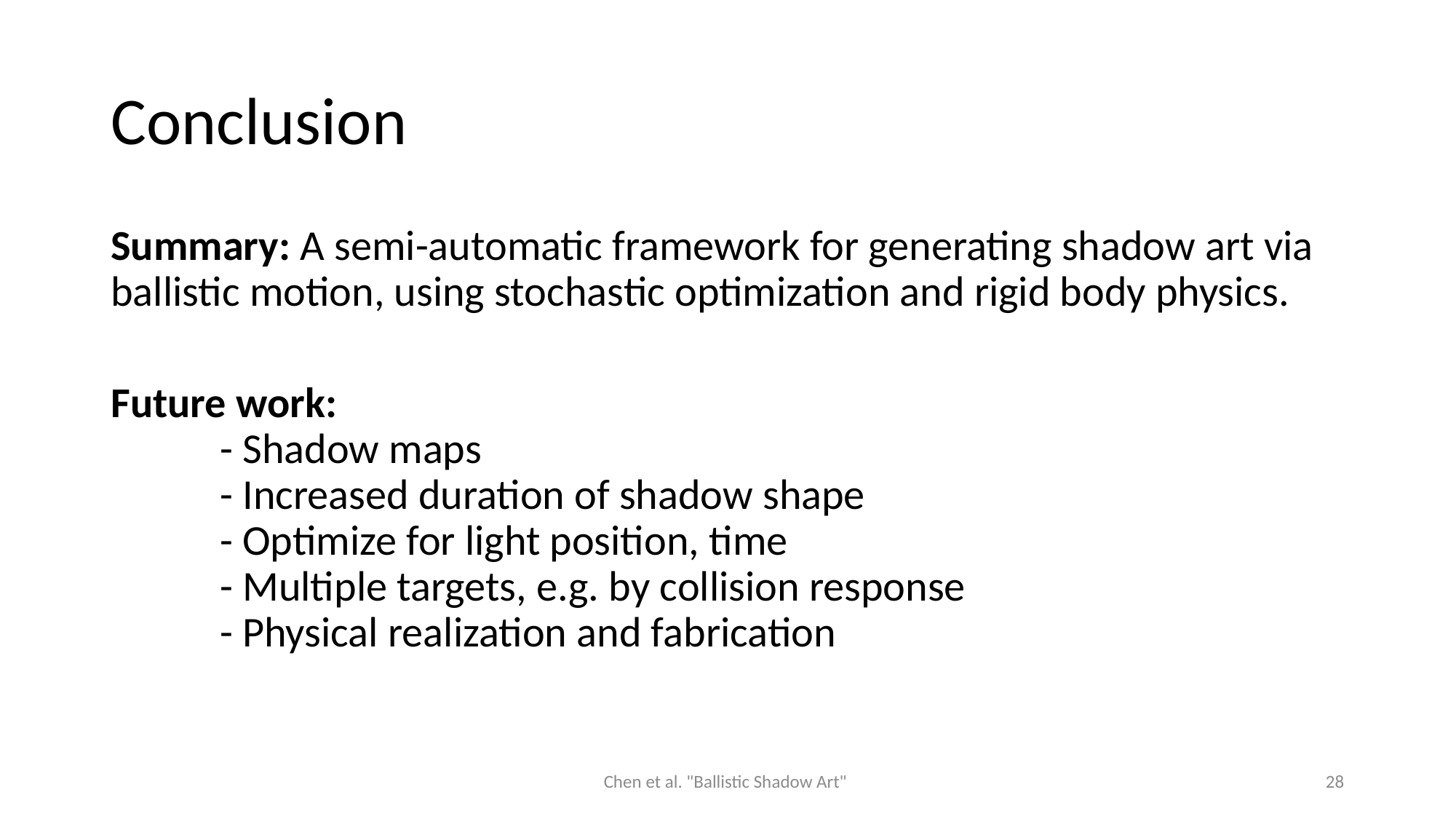

# Conclusion
Summary: A semi-automatic framework for generating shadow art via ballistic motion, using stochastic optimization and rigid body physics.
Future work:
	- Shadow maps
	- Increased duration of shadow shape
	- Optimize for light position, time
	- Multiple targets, e.g. by collision response
	- Physical realization and fabrication

Chen et al. "Ballistic Shadow Art"
28